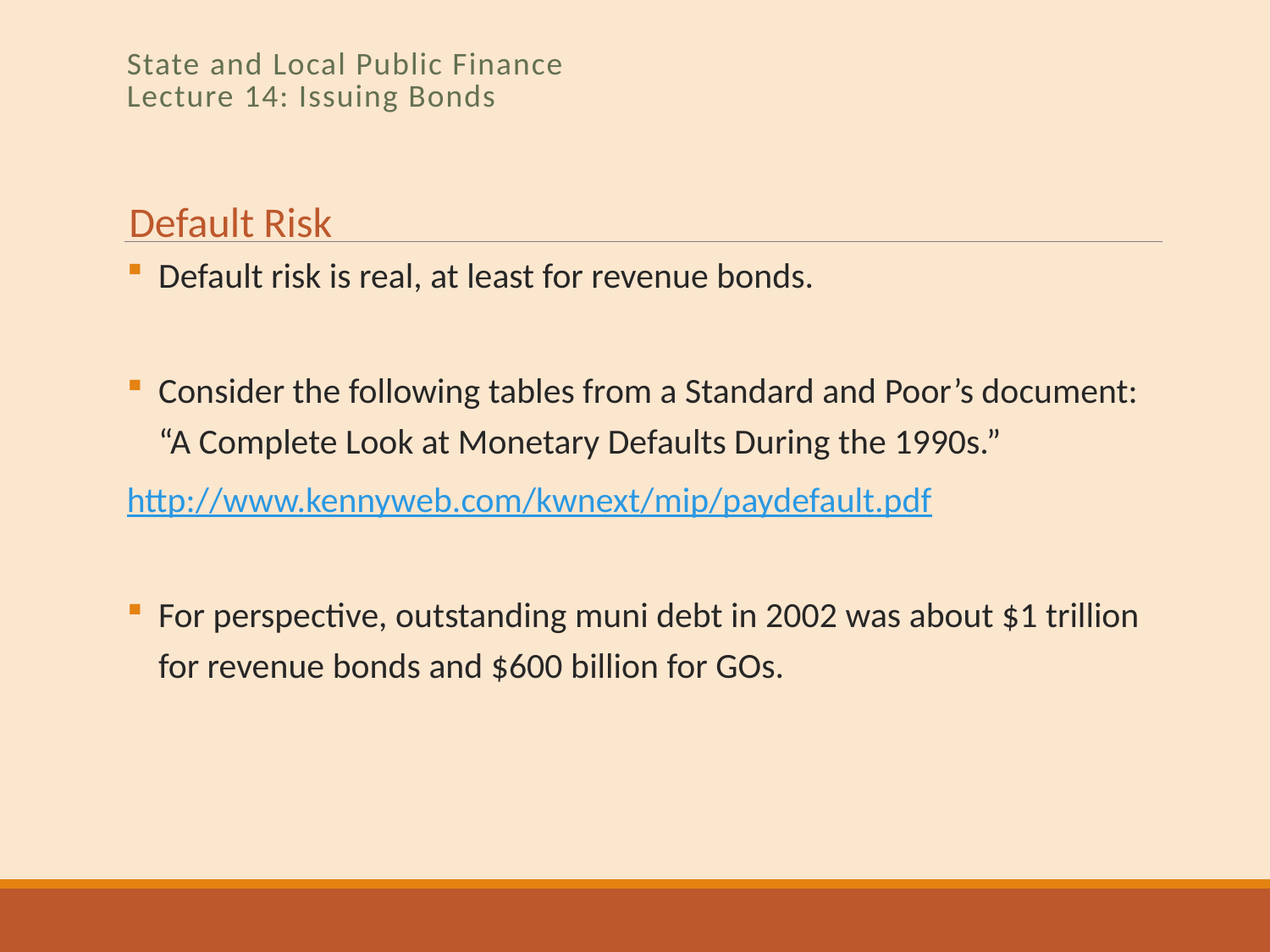

State and Local Public Finance
Lecture 14: Issuing Bonds
Default Risk
Default risk is real, at least for revenue bonds.

Consider the following tables from a Standard and Poor’s document: “A Complete Look at Monetary Defaults During the 1990s.”
http://www.kennyweb.com/kwnext/mip/paydefault.pdf

For perspective, outstanding muni debt in 2002 was about $1 trillion for revenue bonds and $600 billion for GOs.